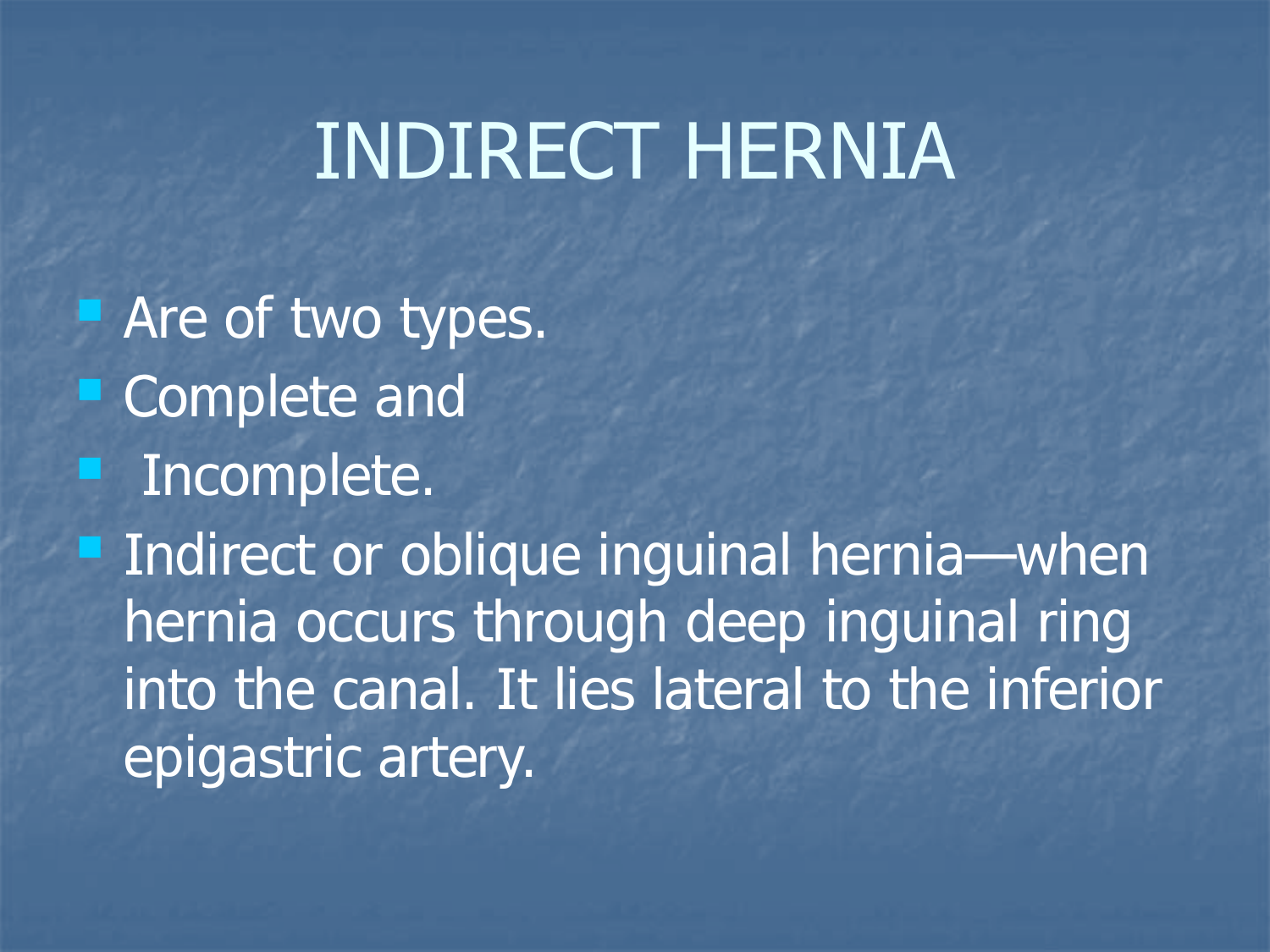

# INDIRECT HERNIA
Are of two types.
Complete and
 Incomplete.
Indirect or oblique inguinal hernia—when hernia occurs through deep inguinal ring into the canal. It lies lateral to the inferior epigastric artery.